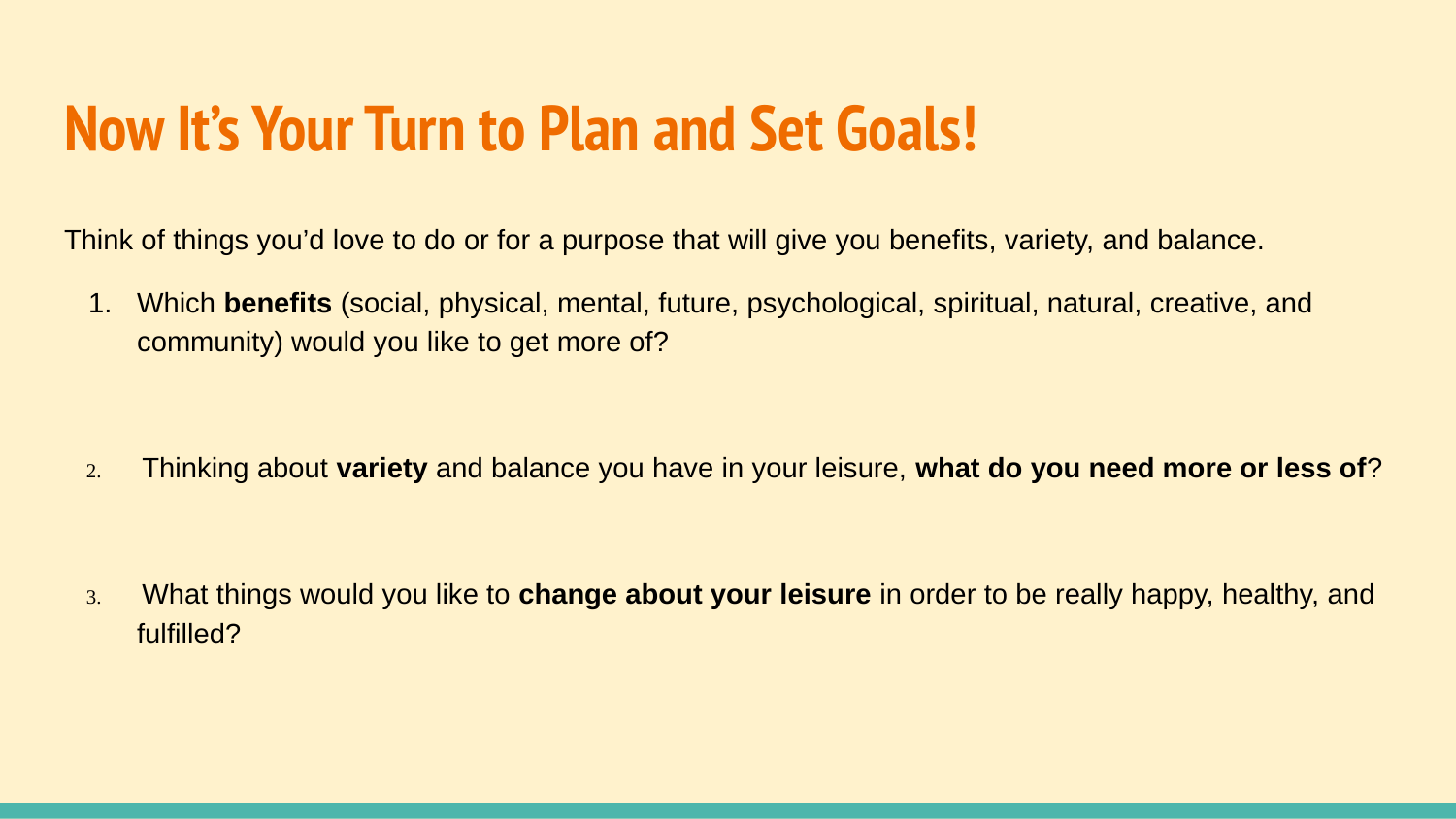

# Now It’s Your Turn to Plan and Set Goals!
Think of things you’d love to do or for a purpose that will give you benefits, variety, and balance.
Which benefits (social, physical, mental, future, psychological, spiritual, natural, creative, and community) would you like to get more of?

 Thinking about variety and balance you have in your leisure, what do you need more or less of?

 What things would you like to change about your leisure in order to be really happy, healthy, and fulfilled?